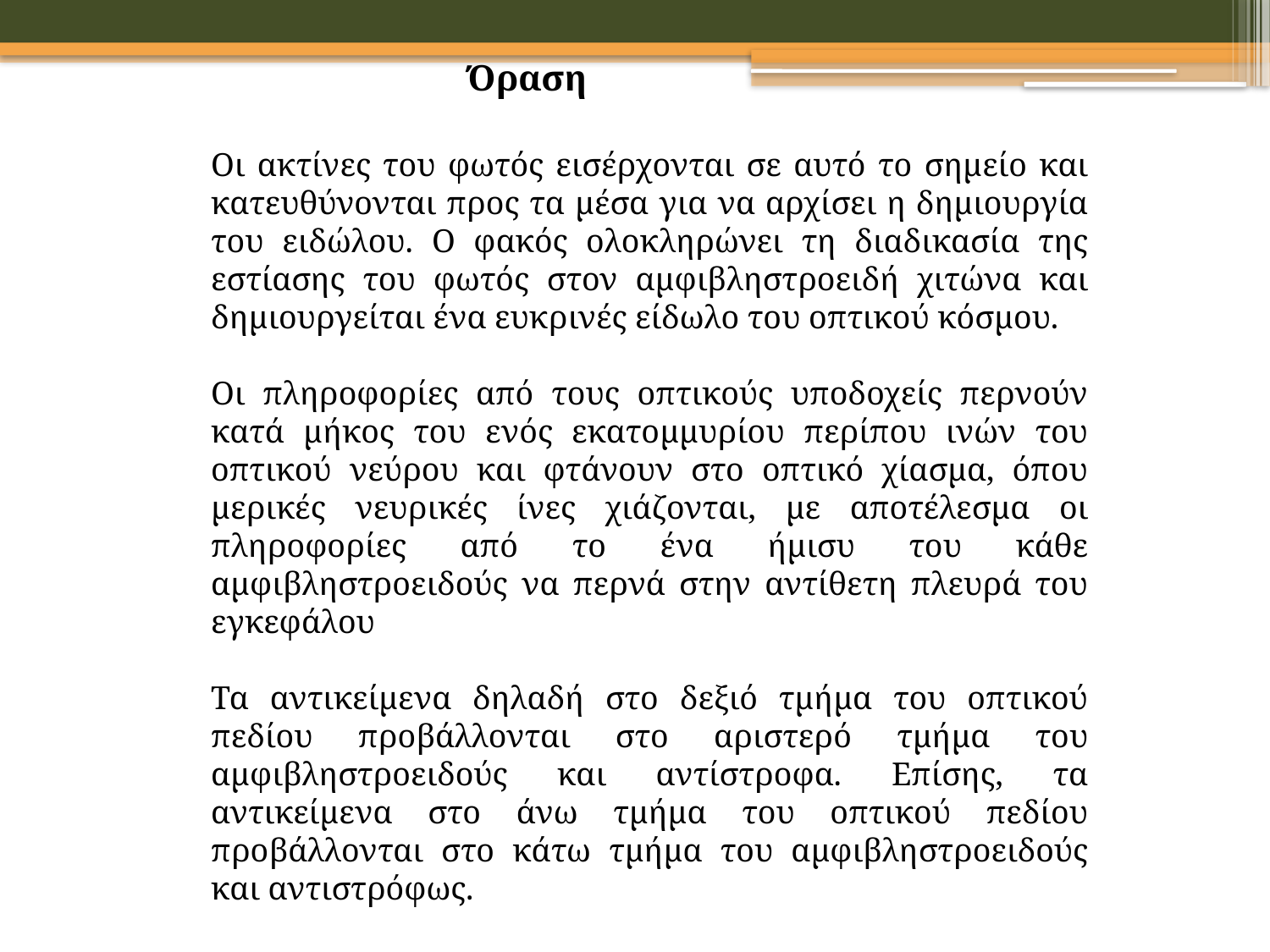

Όραση
Οι ακτίνες του φωτός εισέρχονται σε αυτό το σημείο και κατευθύνονται προς τα μέσα για να αρχίσει η δημιουργία του ειδώλου. Ο φακός ολοκληρώνει τη διαδικασία της εστίασης του φωτός στον αμφιβληστροειδή χιτώνα και δημιουργείται ένα ευκρινές είδωλο του οπτικού κόσμου.

Οι πληροφορίες από τους οπτικούς υποδοχείς περνούν κατά μήκος του ενός εκατομμυρίου περίπου ινών του οπτικού νεύρου και φτάνουν στο οπτικό χίασμα, όπου μερικές νευρικές ίνες χιάζονται, με αποτέλεσμα οι πληροφορίες από το ένα ήμισυ του κάθε αμφιβληστροειδούς να περνά στην αντίθετη πλευρά του εγκεφάλου

Τα αντικείμενα δηλαδή στο δεξιό τμήμα του οπτικού πεδίου προβάλλονται στο αριστερό τμήμα του αμφιβληστροειδούς και αντίστροφα. Επίσης, τα αντικείμενα στο άνω τμήμα του οπτικού πεδίου προβάλλονται στο κάτω τμήμα του αμφιβληστροειδούς και αντιστρόφως.